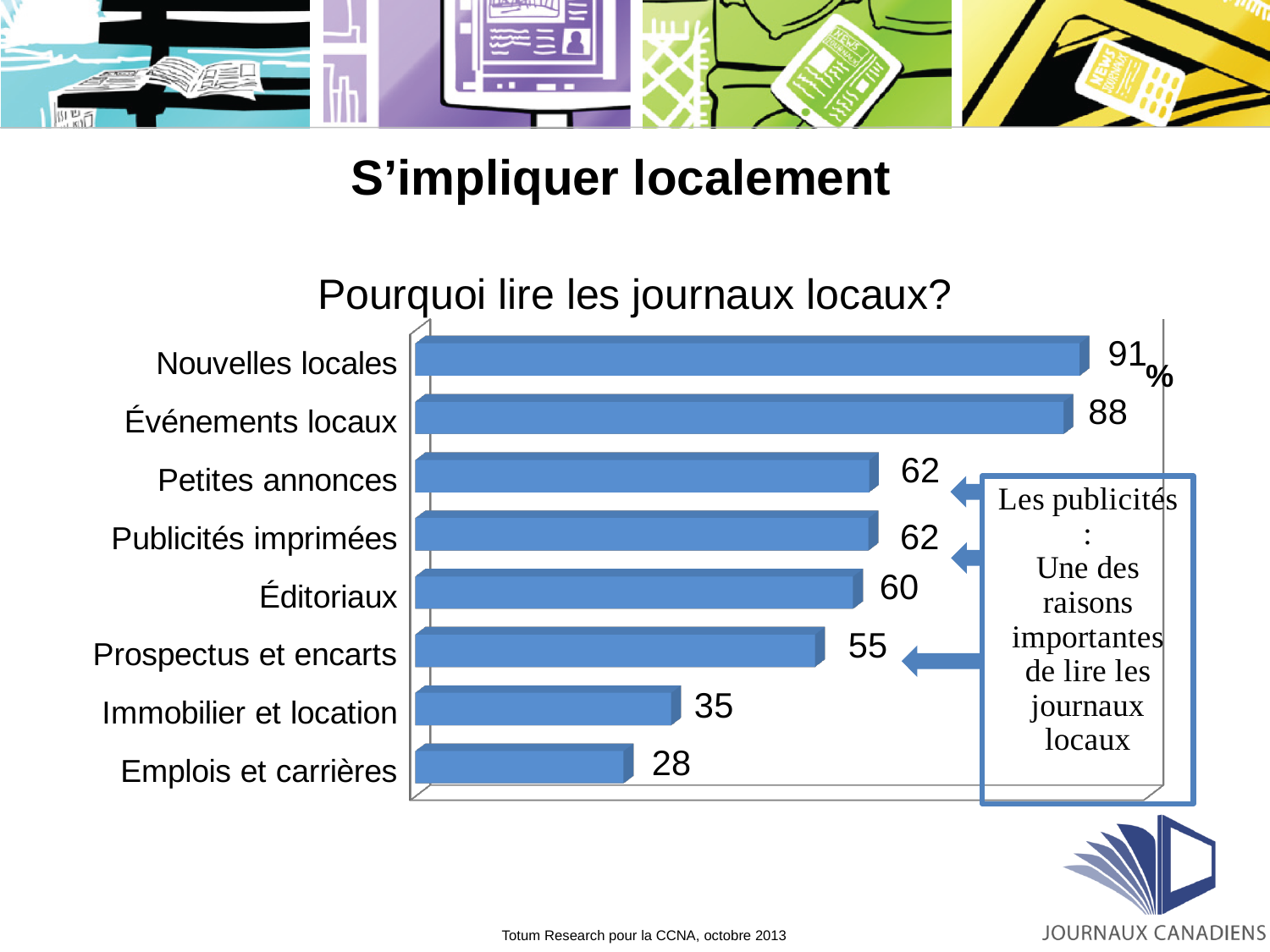

S’impliquer localement
# Pourquoi lire les journaux locaux?

[unsupported chart]

Totum Research pour la CCNA, octobre 2013